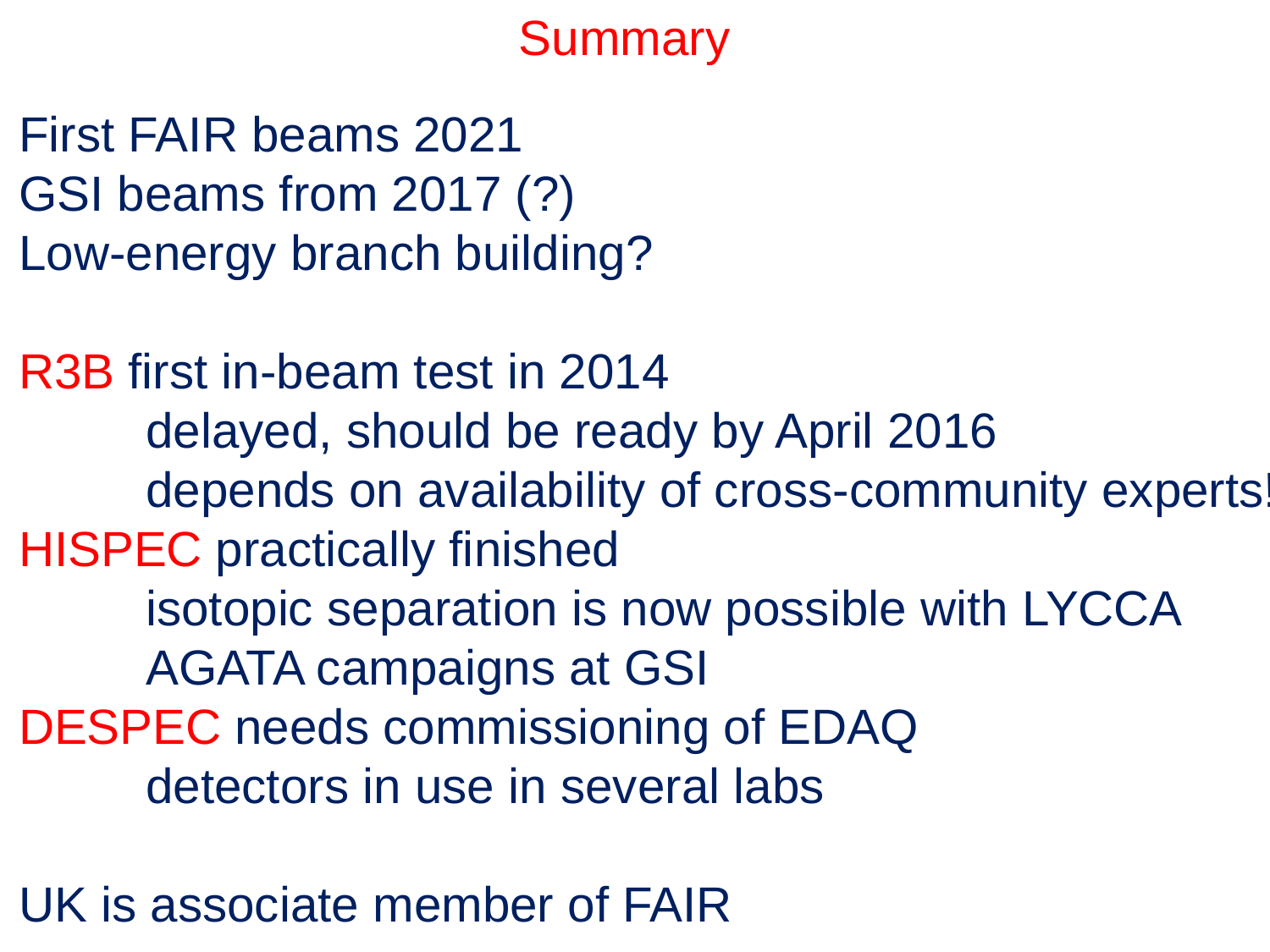

Summary
First FAIR beams 2021
GSI beams from 2017 (?)
Low-energy branch building?

R3B first in-beam test in 2014
	delayed, should be ready by April 2016
    	depends on availability of cross-community experts!
HISPEC practically finished
	isotopic separation is now possible with LYCCA
	AGATA campaigns at GSI
DESPEC needs commissioning of EDAQ
	detectors in use in several labs

UK is associate member of FAIR